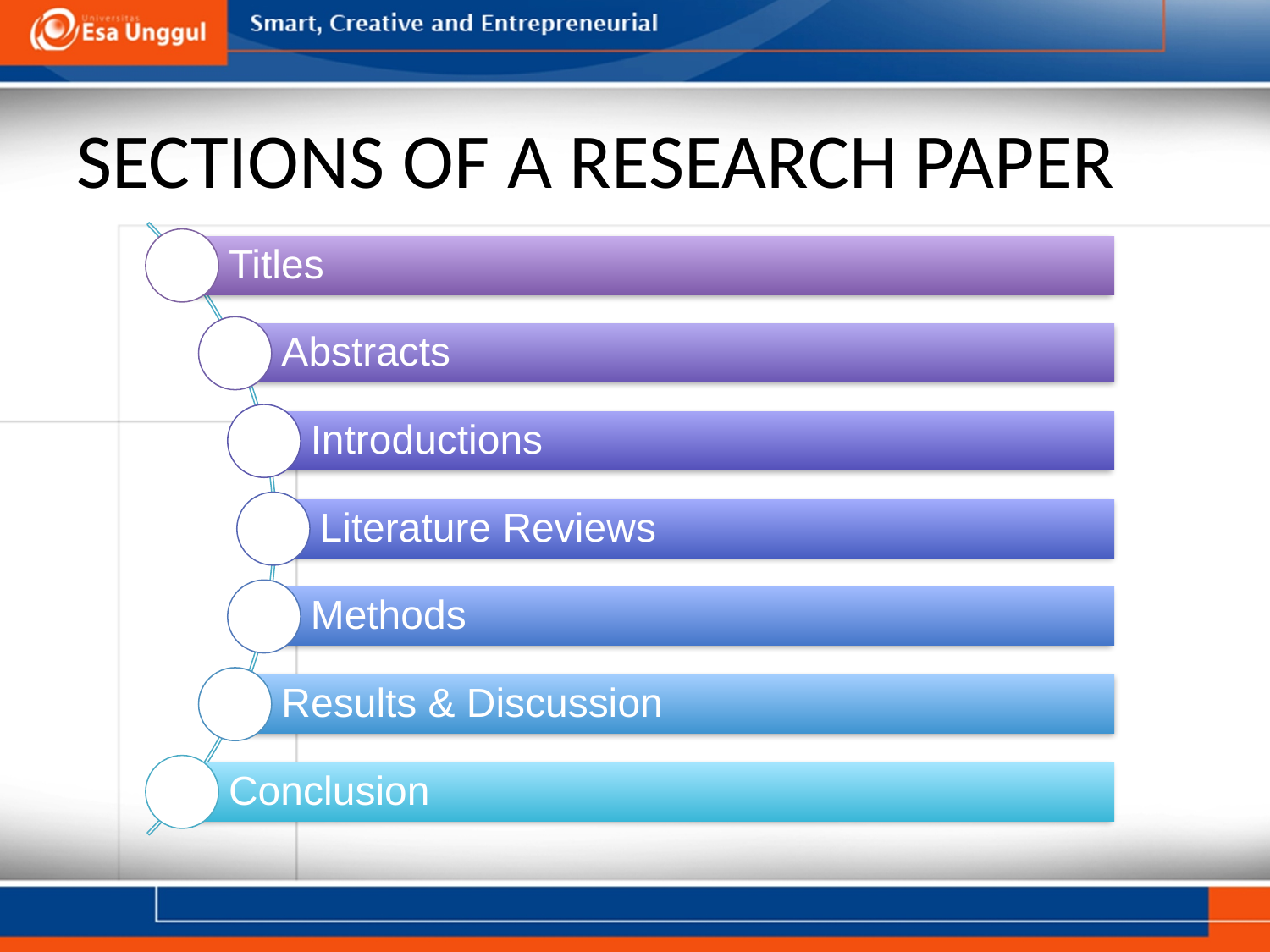

# SECTIONS OF A RESEARCH PAPER
Titles
Abstracts
Introductions
Literature Reviews
Methods
Results & Discussion
Conclusion